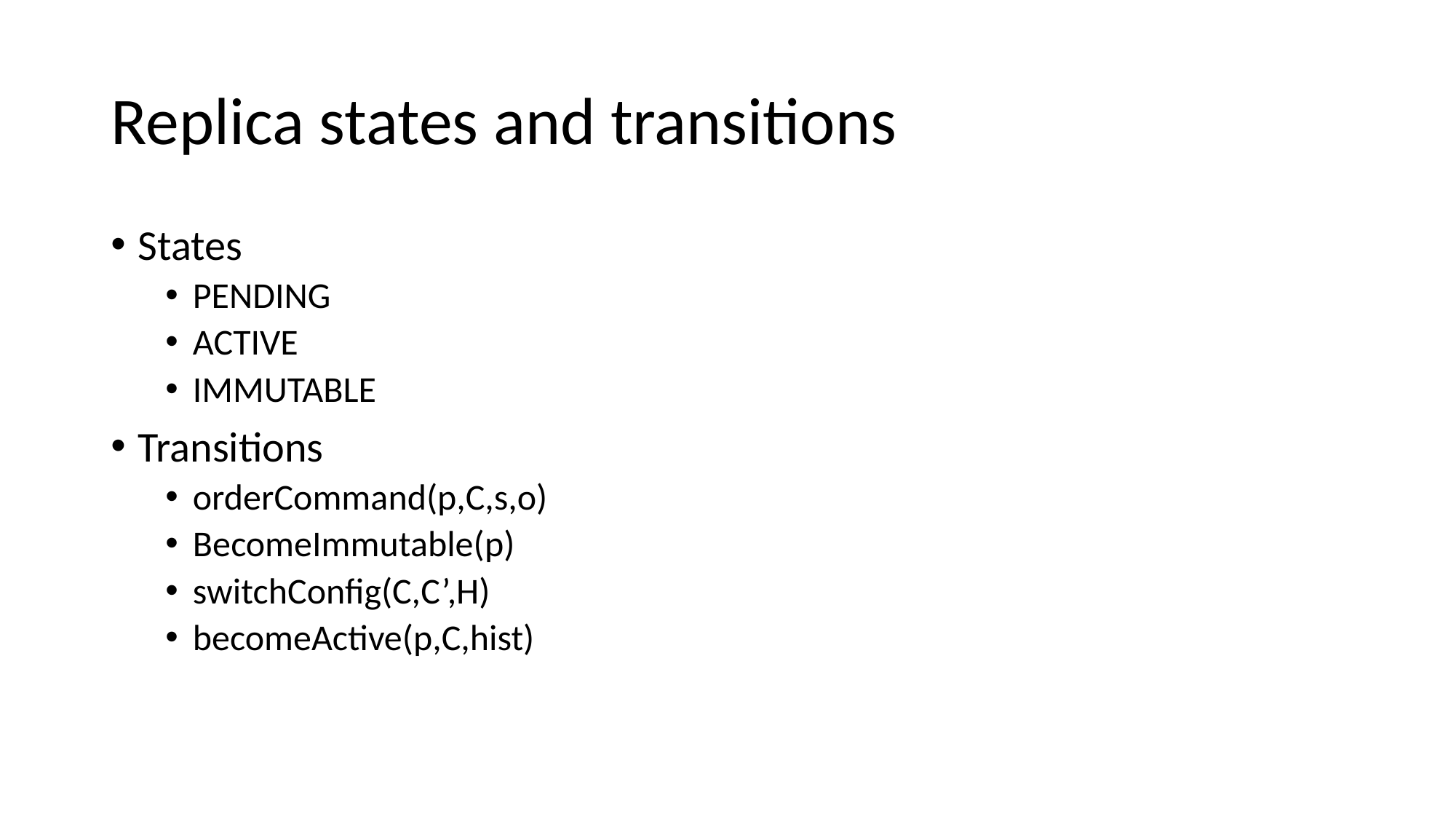

# Replica states and transitions
States
PENDING
ACTIVE
IMMUTABLE
Transitions
orderCommand(p,C,s,o)
BecomeImmutable(p)
switchConfig(C,C’,H)
becomeActive(p,C,hist)